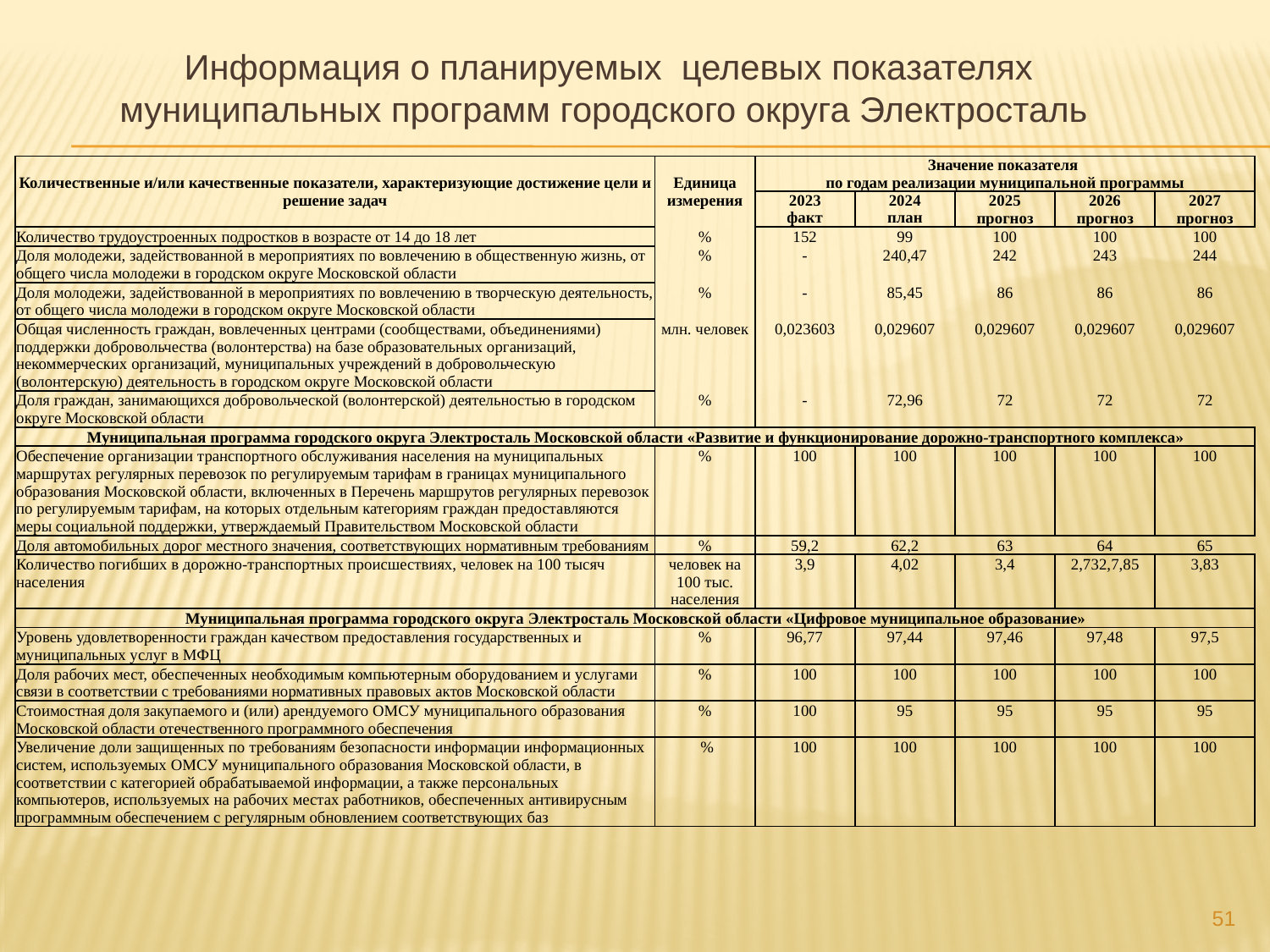

# Информация о планируемых  целевых показателях муниципальных программ городского округа Электросталь
| Количественные и/или качественные показатели, характеризующие достижение цели и решение задач | Единица измерения | Значение показателя по годам реализации муниципальной программы |  |  |  |  |
| --- | --- | --- | --- | --- | --- | --- |
|  |  | 2023 факт | 2024 план | 2025 прогноз | 2026 прогноз | 2027 прогноз |
| Количество трудоустроенных подростков в возрасте от 14 до 18 лет | % | 152 | 99 | 100 | 100 | 100 |
| Доля молодежи, задействованной в мероприятиях по вовлечению в общественную жизнь, от общего числа молодежи в городском округе Московской области | % | - | 240,47 | 242 | 243 | 244 |
| Доля молодежи, задействованной в мероприятиях по вовлечению в творческую деятельность, от общего числа молодежи в городском округе Московской области | % | - | 85,45 | 86 | 86 | 86 |
| Общая численность граждан, вовлеченных центрами (сообществами, объединениями) поддержки добровольчества (волонтерства) на базе образовательных организаций, некоммерческих организаций, муниципальных учреждений в добровольческую (волонтерскую) деятельность в городском округе Московской области | млн. человек | 0,023603 | 0,029607 | 0,029607 | 0,029607 | 0,029607 |
| Доля граждан, занимающихся добровольческой (волонтерской) деятельностью в городском округе Московской области | % | - | 72,96 | 72 | 72 | 72 |
| Муниципальная программа городского округа Электросталь Московской области «Развитие и функционирование дорожно-транспортного комплекса» |  |  |  |  |  |  |
| Обеспечение организации транспортного обслуживания населения на муниципальных маршрутах регулярных перевозок по регулируемым тарифам в границах муниципального образования Московской области, включенных в Перечень маршрутов регулярных перевозок по регулируемым тарифам, на которых отдельным категориям граждан предоставляются меры социальной поддержки, утверждаемый Правительством Московской области | % | 100 | 100 | 100 | 100 | 100 |
| Доля автомобильных дорог местного значения, соответствующих нормативным требованиям | % | 59,2 | 62,2 | 63 | 64 | 65 |
| Количество погибших в дорожно-транспортных происшествиях, человек на 100 тысяч населения | человек на 100 тыс. населения | 3,9 | 4,02 | 3,4 | 2,732,7,85 | 3,83 |
| Муниципальная программа городского округа Электросталь Московской области «Цифровое муниципальное образование» |  |  |  |  |  |  |
| Уровень удовлетворенности граждан качеством предоставления государственных и муниципальных услуг в МФЦ | % | 96,77 | 97,44 | 97,46 | 97,48 | 97,5 |
| Доля рабочих мест, обеспеченных необходимым компьютерным оборудованием и услугами связи в соответствии с требованиями нормативных правовых актов Московской области | % | 100 | 100 | 100 | 100 | 100 |
| Стоимостная доля закупаемого и (или) арендуемого ОМСУ муниципального образования Московской области отечественного программного обеспечения | % | 100 | 95 | 95 | 95 | 95 |
| Увеличение доли защищенных по требованиям безопасности информации информационных систем, используемых ОМСУ муниципального образования Московской области, в соответствии с категорией обрабатываемой информации, а также персональных компьютеров, используемых на рабочих местах работников, обеспеченных антивирусным программным обеспечением с регулярным обновлением соответствующих баз | % | 100 | 100 | 100 | 100 | 100 |
51